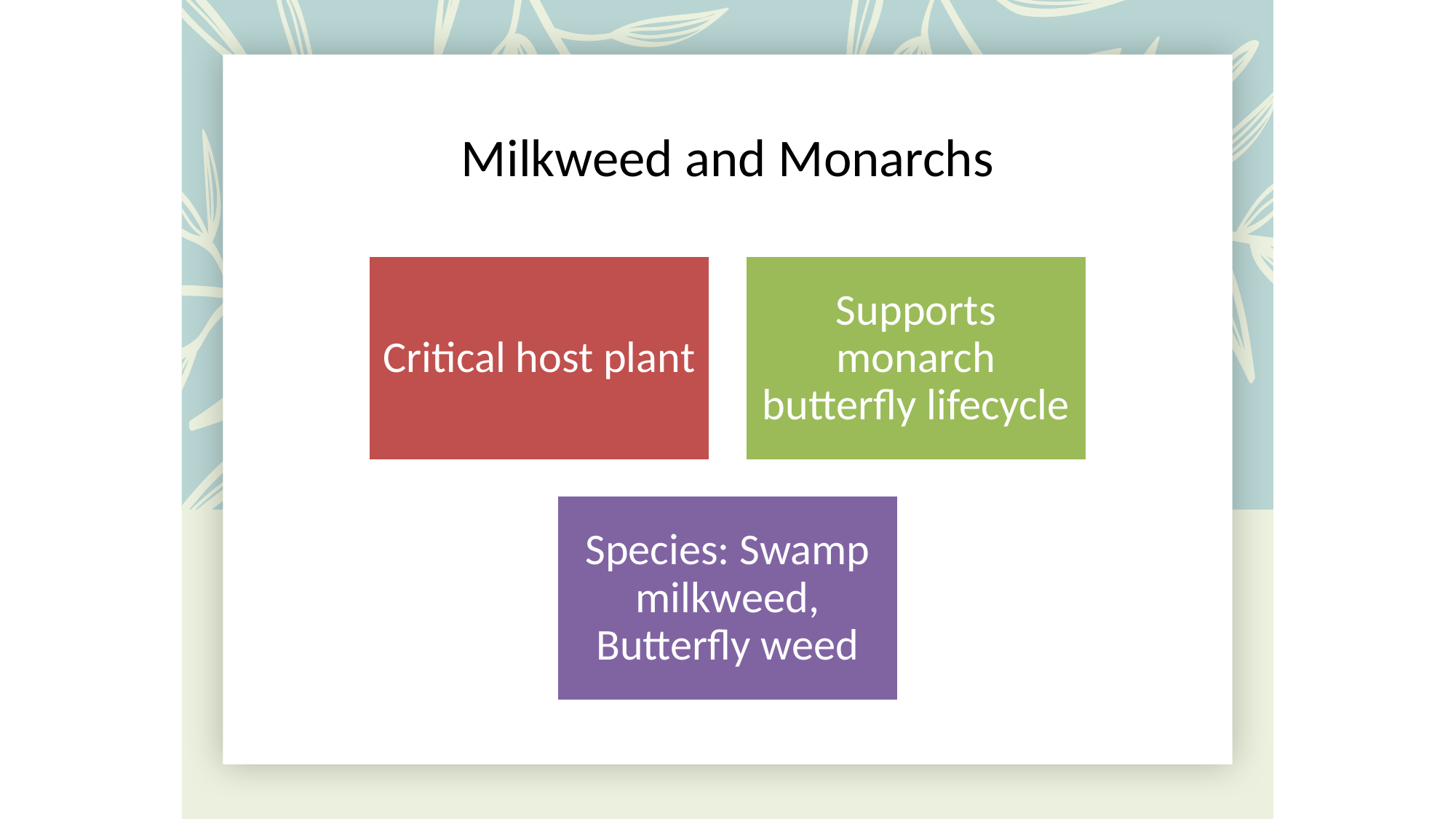

# Milkweed and Monarchs
Critical host plant
Supports monarch butterfly lifecycle
Species: Swamp milkweed, Butterfly weed